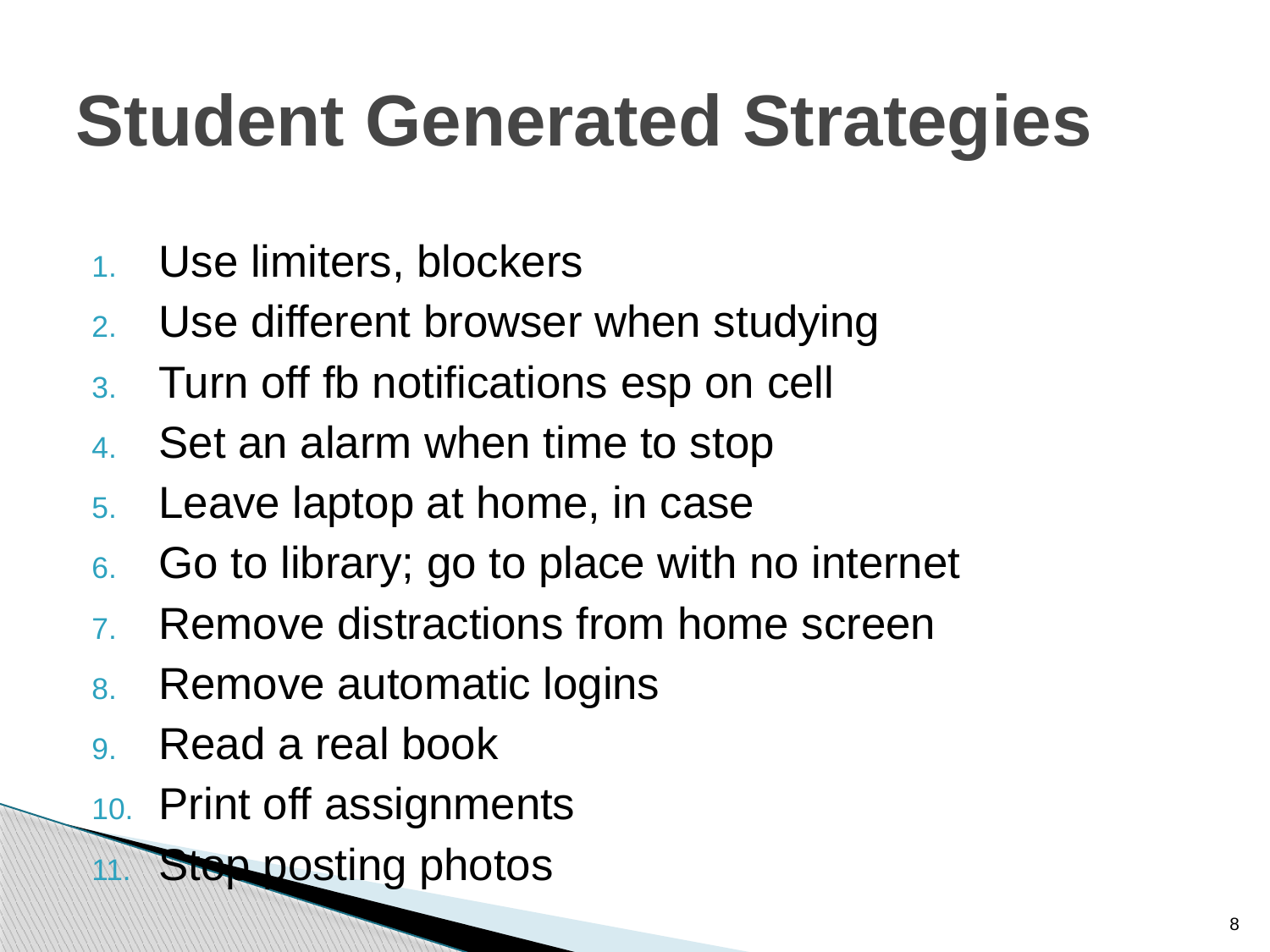

# Student Generated Strategies

Use limiters, blockers
Use different browser when studying
Turn off fb notifications esp on cell
Set an alarm when time to stop
Leave laptop at home, in case
Go to library; go to place with no internet
Remove distractions from home screen
Remove automatic logins
Read a real book
Print off assignments
Stop posting photos

8